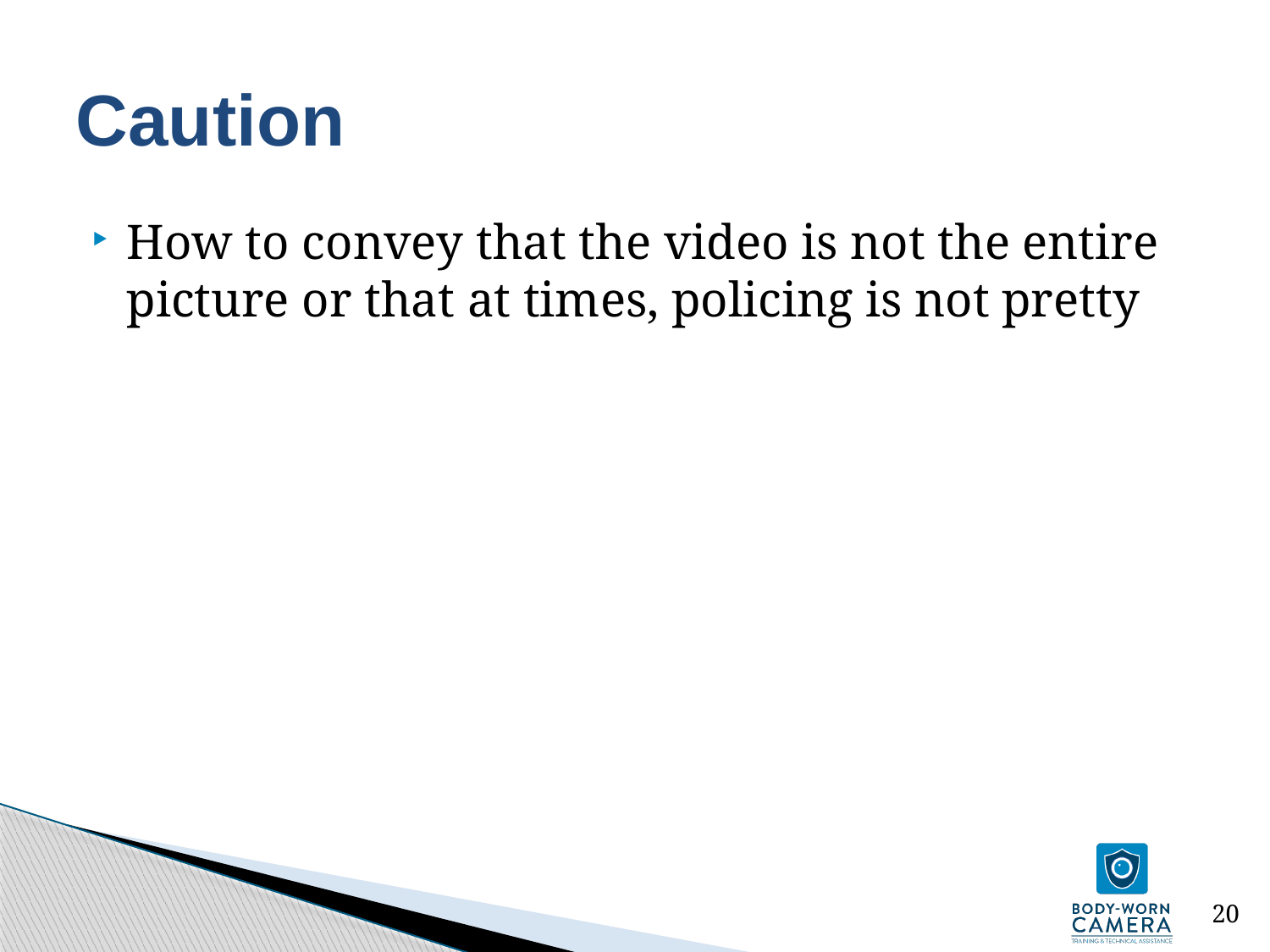

# Caution
How to convey that the video is not the entire picture or that at times, policing is not pretty
20